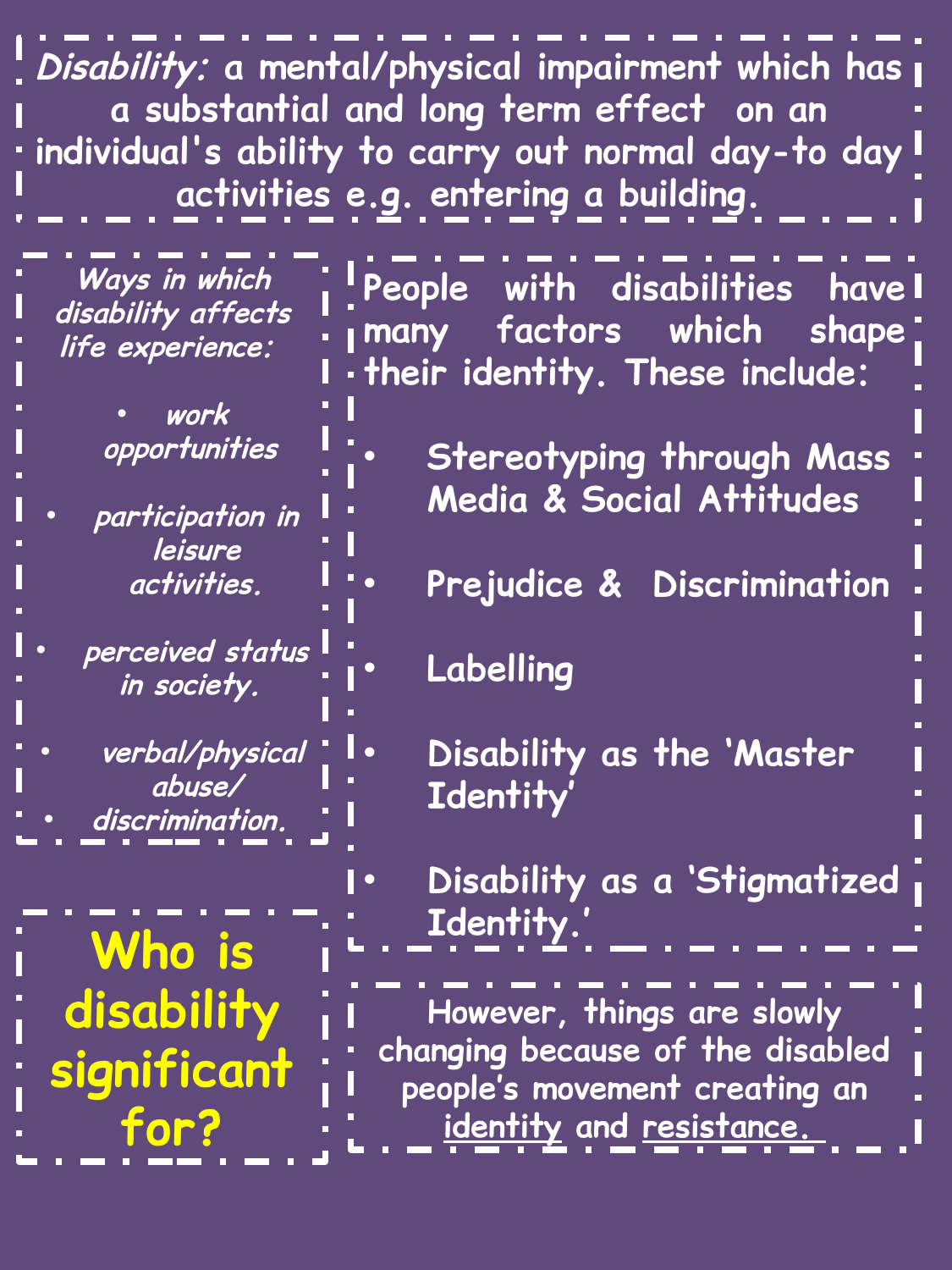

Disability: a mental/physical impairment which has a substantial and long term effect  on an individual's ability to carry out normal day-to day activities e.g. entering a building.
Ways in which disability affects life experience:

work opportunities

participation in leisure activities.

perceived status in society.

 verbal/physical abuse/
discrimination.
People with disabilities have many factors which shape their identity. These include:

Stereotyping through Mass Media & Social Attitudes

Prejudice &  Discrimination

Labelling

Disability as the ‘Master Identity’

Disability as a ‘Stigmatized Identity.’
Who is disability significant for?
However, things are slowly changing because of the disabled people’s movement creating an identity and resistance.